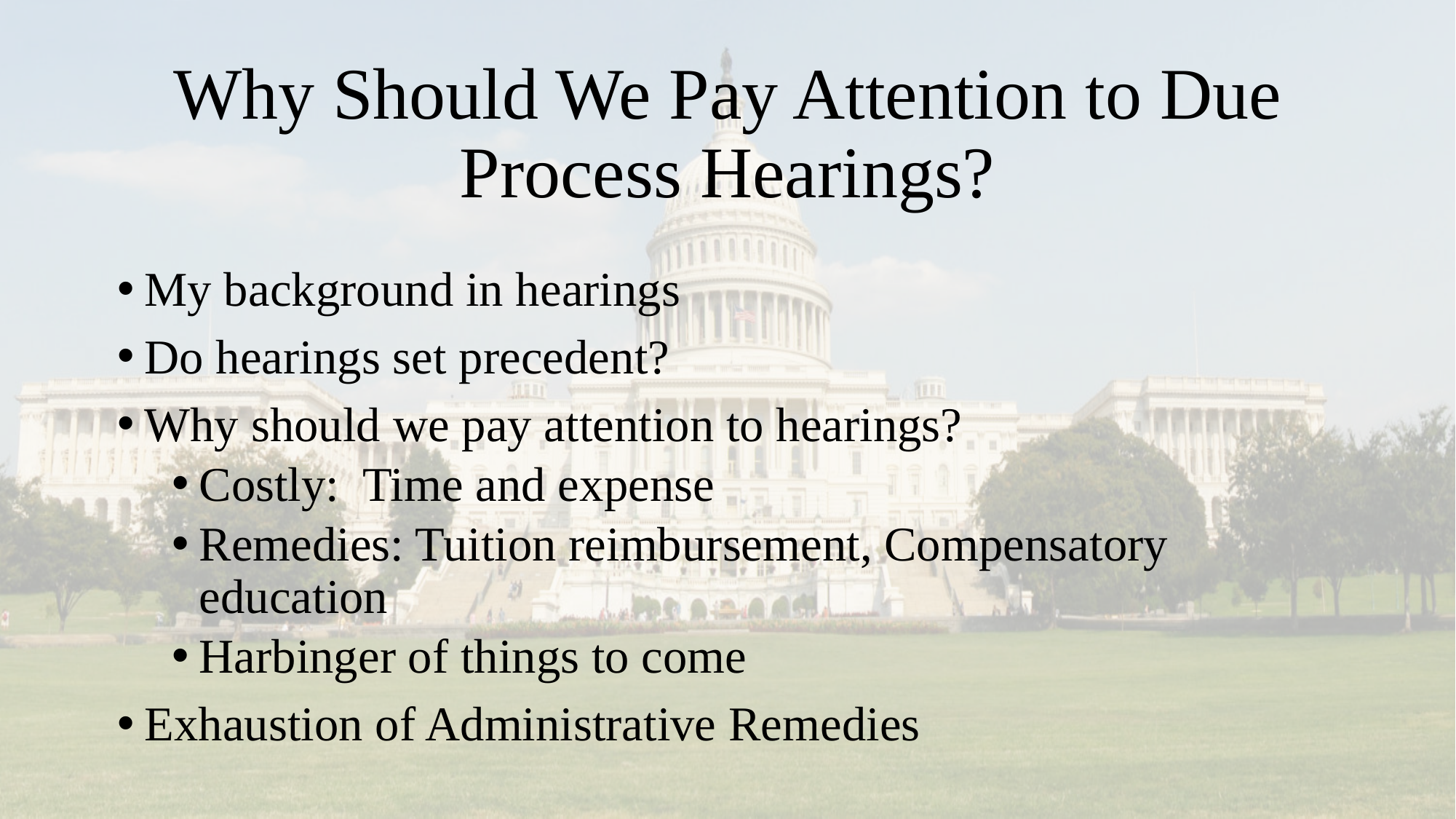

# Why Should We Pay Attention to Due Process Hearings?
My background in hearings
Do hearings set precedent?
Why should we pay attention to hearings?
Costly:  Time and expense
Remedies: Tuition reimbursement, Compensatory education
Harbinger of things to come
Exhaustion of Administrative Remedies